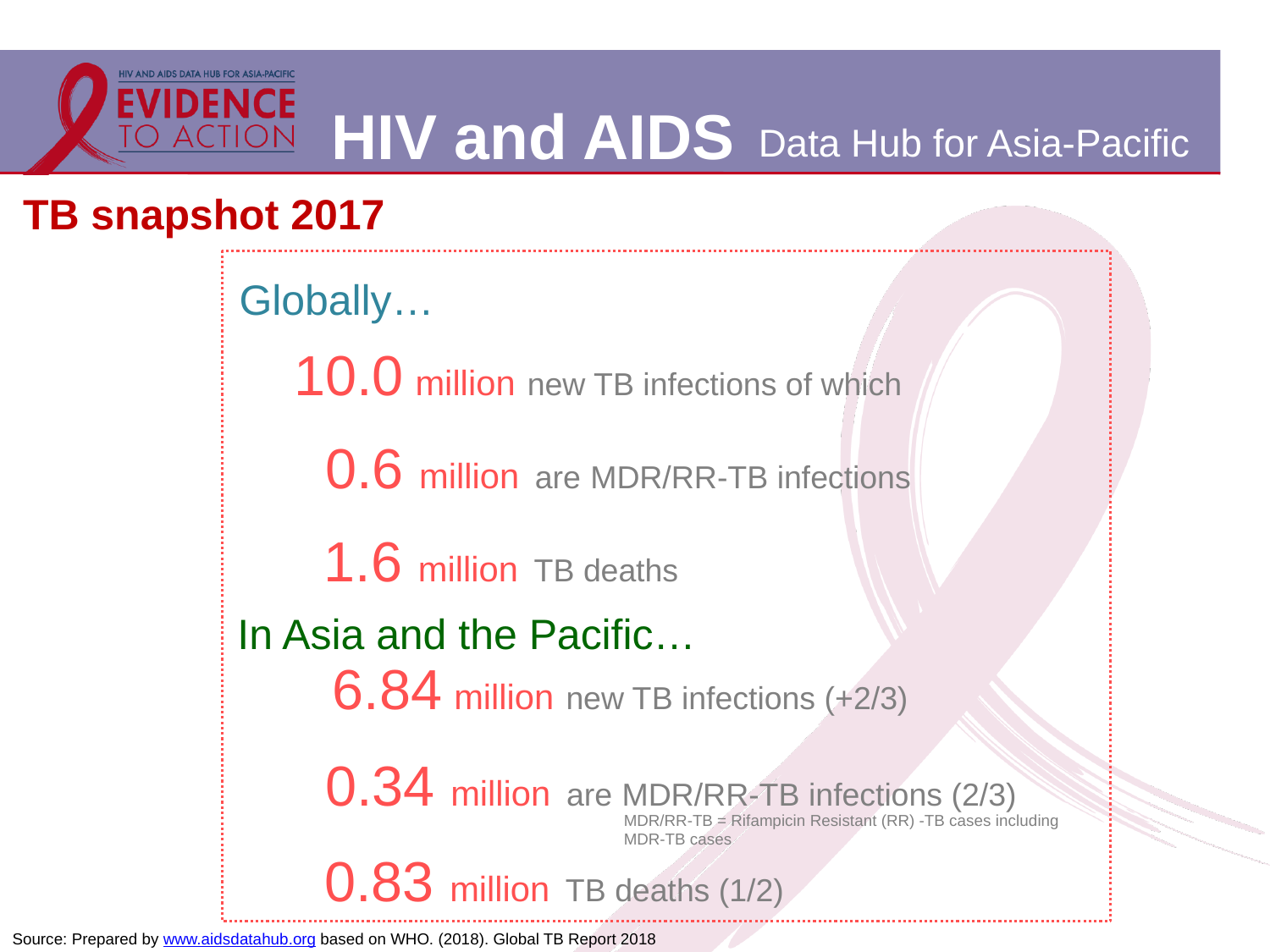

TB snapshot 2017

Globally…
10.0 million new TB infections of which
  0.6 million are MDR/RR-TB infections
  1.6 million TB deaths
In Asia and the Pacific…
6.84 million new TB infections (+2/3)
  0.34 million are MDR/RR-TB infections (2/3)
  0.83 million TB deaths (1/2)
MDR/RR-TB = Rifampicin Resistant (RR) -TB cases including
MDR-TB cases
Source: Prepared by www.aidsdatahub.org based on WHO. (2018). Global TB Report 2018